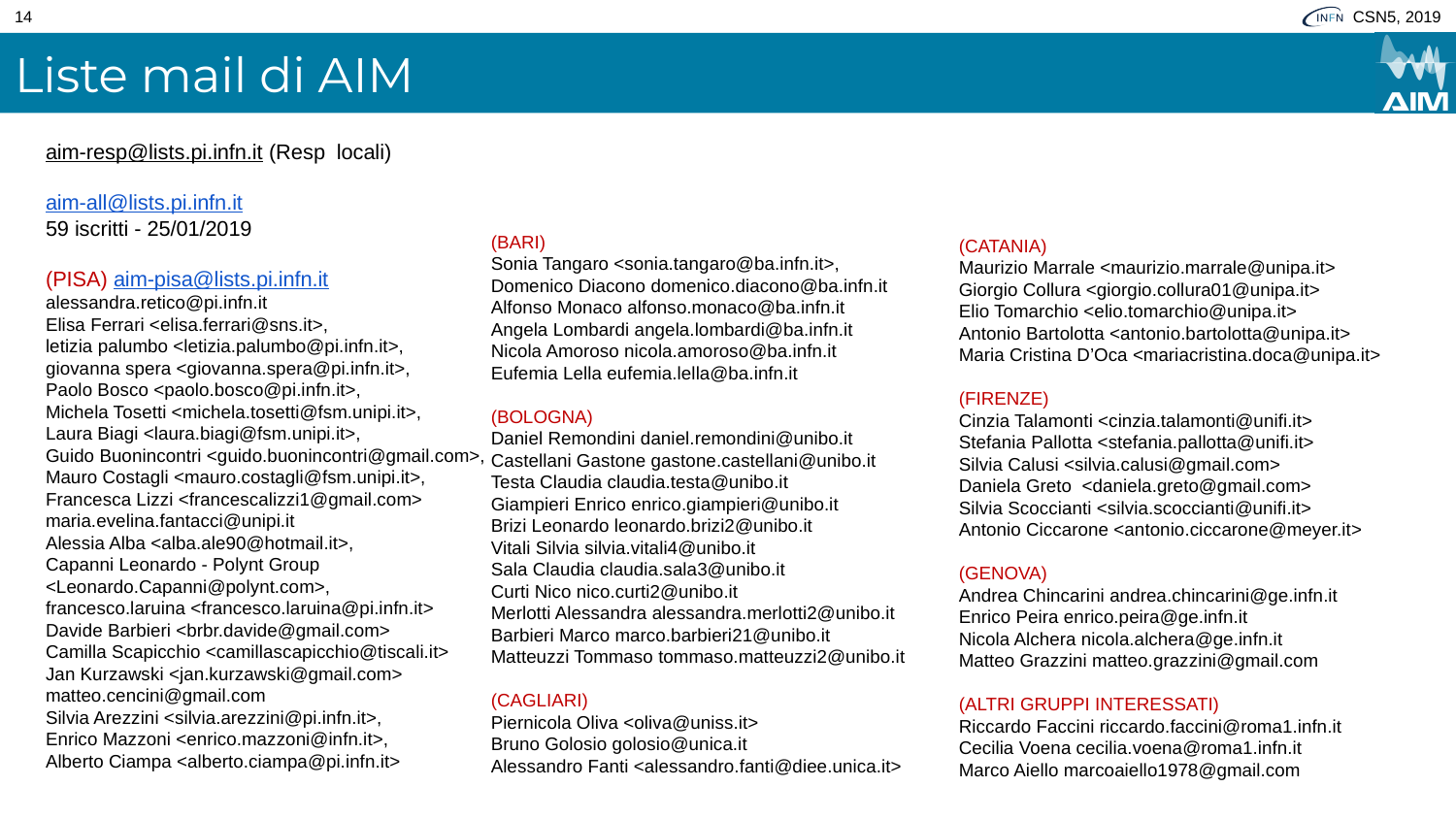

14
# Liste mail di AIM
aim-resp@lists.pi.infn.it (Resp  locali)
aim-all@lists.pi.infn.it
59 iscritti - 25/01/2019
(PISA) aim-pisa@lists.pi.infn.it
alessandra.retico@pi.infn.it
Elisa Ferrari <elisa.ferrari@sns.it>,
letizia palumbo <letizia.palumbo@pi.infn.it>,
giovanna spera <giovanna.spera@pi.infn.it>,
Paolo Bosco <paolo.bosco@pi.infn.it>,
Michela Tosetti <michela.tosetti@fsm.unipi.it>,
Laura Biagi <laura.biagi@fsm.unipi.it>,
Guido Buonincontri <guido.buonincontri@gmail.com>,
Mauro Costagli <mauro.costagli@fsm.unipi.it>,
Francesca Lizzi <francescalizzi1@gmail.com>
maria.evelina.fantacci@unipi.it
Alessia Alba <alba.ale90@hotmail.it>,
Capanni Leonardo - Polynt Group <Leonardo.Capanni@polynt.com>,
francesco.laruina <francesco.laruina@pi.infn.it>
Davide Barbieri <brbr.davide@gmail.com>
Camilla Scapicchio <camillascapicchio@tiscali.it>
Jan Kurzawski <jan.kurzawski@gmail.com>
matteo.cencini@gmail.com
Silvia Arezzini <silvia.arezzini@pi.infn.it>,
Enrico Mazzoni <enrico.mazzoni@infn.it>,
Alberto Ciampa <alberto.ciampa@pi.infn.it>

(CATANIA)
Maurizio Marrale <maurizio.marrale@unipa.it>
Giorgio Collura <giorgio.collura01@unipa.it>
Elio Tomarchio <elio.tomarchio@unipa.it>
Antonio Bartolotta <antonio.bartolotta@unipa.it>
Maria Cristina D’Oca <mariacristina.doca@unipa.it>
(FIRENZE)
Cinzia Talamonti <cinzia.talamonti@unifi.it>
Stefania Pallotta <stefania.pallotta@unifi.it>
Silvia Calusi <silvia.calusi@gmail.com>
Daniela Greto  <daniela.greto@gmail.com>
Silvia Scoccianti <silvia.scoccianti@unifi.it>
Antonio Ciccarone <antonio.ciccarone@meyer.it>
(GENOVA)
Andrea Chincarini andrea.chincarini@ge.infn.it
Enrico Peira enrico.peira@ge.infn.it
Nicola Alchera nicola.alchera@ge.infn.it
Matteo Grazzini matteo.grazzini@gmail.com
(ALTRI GRUPPI INTERESSATI)
Riccardo Faccini riccardo.faccini@roma1.infn.it
Cecilia Voena cecilia.voena@roma1.infn.it
Marco Aiello marcoaiello1978@gmail.com

(BARI)
Sonia Tangaro <sonia.tangaro@ba.infn.it>,
Domenico Diacono domenico.diacono@ba.infn.it
Alfonso Monaco alfonso.monaco@ba.infn.it
Angela Lombardi angela.lombardi@ba.infn.it
Nicola Amoroso nicola.amoroso@ba.infn.it
Eufemia Lella eufemia.lella@ba.infn.it
(BOLOGNA)
Daniel Remondini daniel.remondini@unibo.it
Castellani Gastone gastone.castellani@unibo.it
Testa Claudia claudia.testa@unibo.it
Giampieri Enrico enrico.giampieri@unibo.it
Brizi Leonardo leonardo.brizi2@unibo.it
Vitali Silvia silvia.vitali4@unibo.it
Sala Claudia claudia.sala3@unibo.it
Curti Nico nico.curti2@unibo.it
Merlotti Alessandra alessandra.merlotti2@unibo.it
Barbieri Marco marco.barbieri21@unibo.it
Matteuzzi Tommaso tommaso.matteuzzi2@unibo.it
(CAGLIARI)
Piernicola Oliva <oliva@uniss.it>
Bruno Golosio golosio@unica.it
Alessandro Fanti <alessandro.fanti@diee.unica.it>